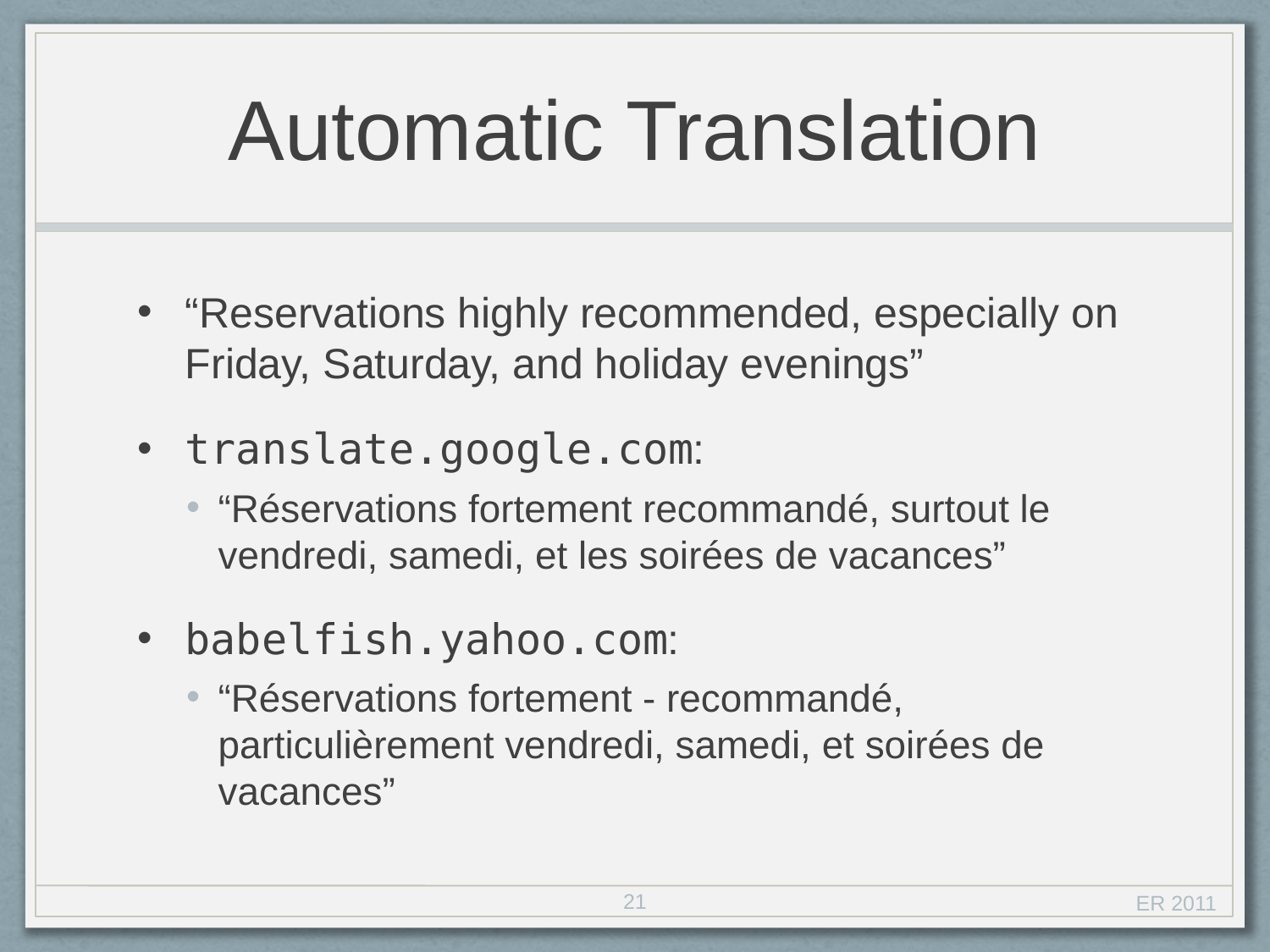

# Automatic Translation
“Reservations highly recommended, especially on Friday, Saturday, and holiday evenings”
translate.google.com:
“Réservations fortement recommandé, surtout le vendredi, samedi, et les soirées de vacances”
babelfish.yahoo.com:
“Réservations fortement - recommandé, particulièrement vendredi, samedi, et soirées de vacances”
21
ER 2011